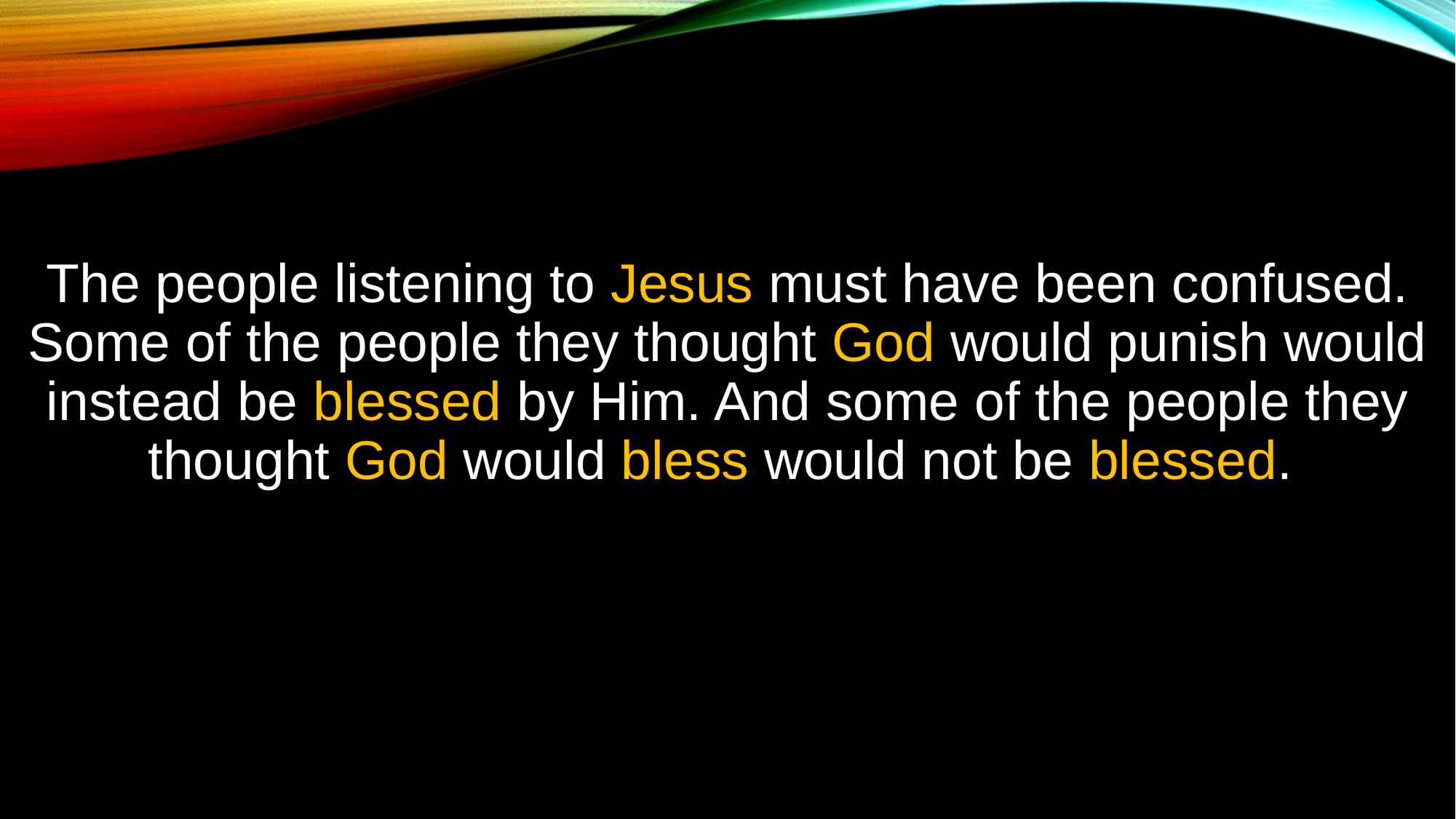

The people listening to Jesus must have been confused. Some of the people they thought God would punish would instead be blessed by Him. And some of the people they thought God would bless would not be blessed.